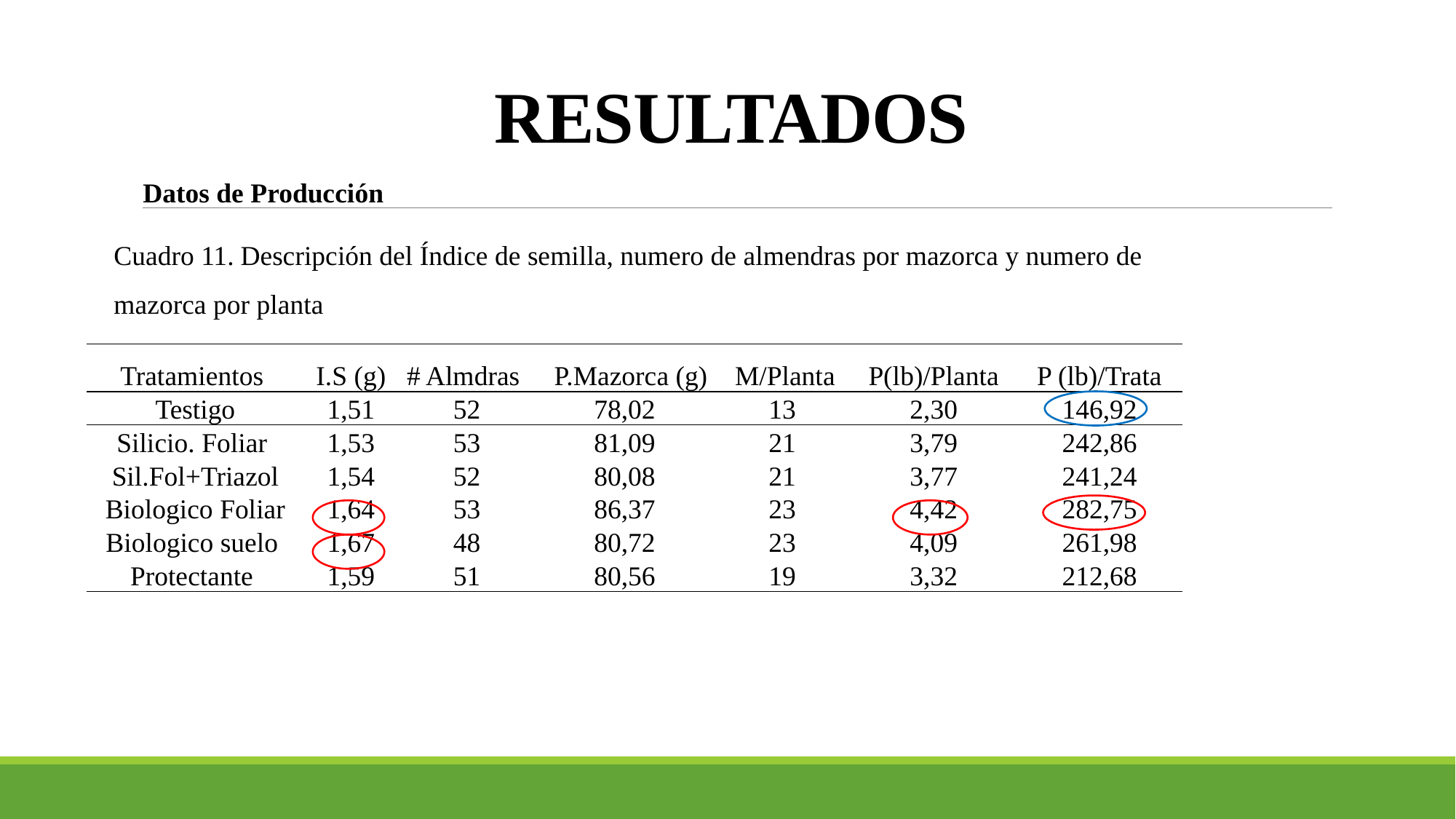

# RESULTADOS
Datos de Producción
Cuadro 11. Descripción del Índice de semilla, numero de almendras por mazorca y numero de mazorca por planta
| Tratamientos | I.S (g) | # Almdras | P.Mazorca (g) |  | M/Planta | P(lb)/Planta | P (lb)/Trata |
| --- | --- | --- | --- | --- | --- | --- | --- |
| Testigo | 1,51 | 52 | 78,02 | 13 |  | 2,30 | 146,92 |
| Silicio. Foliar | 1,53 | 53 | 81,09 | 21 |  | 3,79 | 242,86 |
| Sil.Fol+Triazol | 1,54 | 52 | 80,08 | 21 |  | 3,77 | 241,24 |
| Biologico Foliar | 1,64 | 53 | 86,37 | 23 |  | 4,42 | 282,75 |
| Biologico suelo | 1,67 | 48 | 80,72 | 23 |  | 4,09 | 261,98 |
| Protectante | 1,59 | 51 | 80,56 | 19 |  | 3,32 | 212,68 |